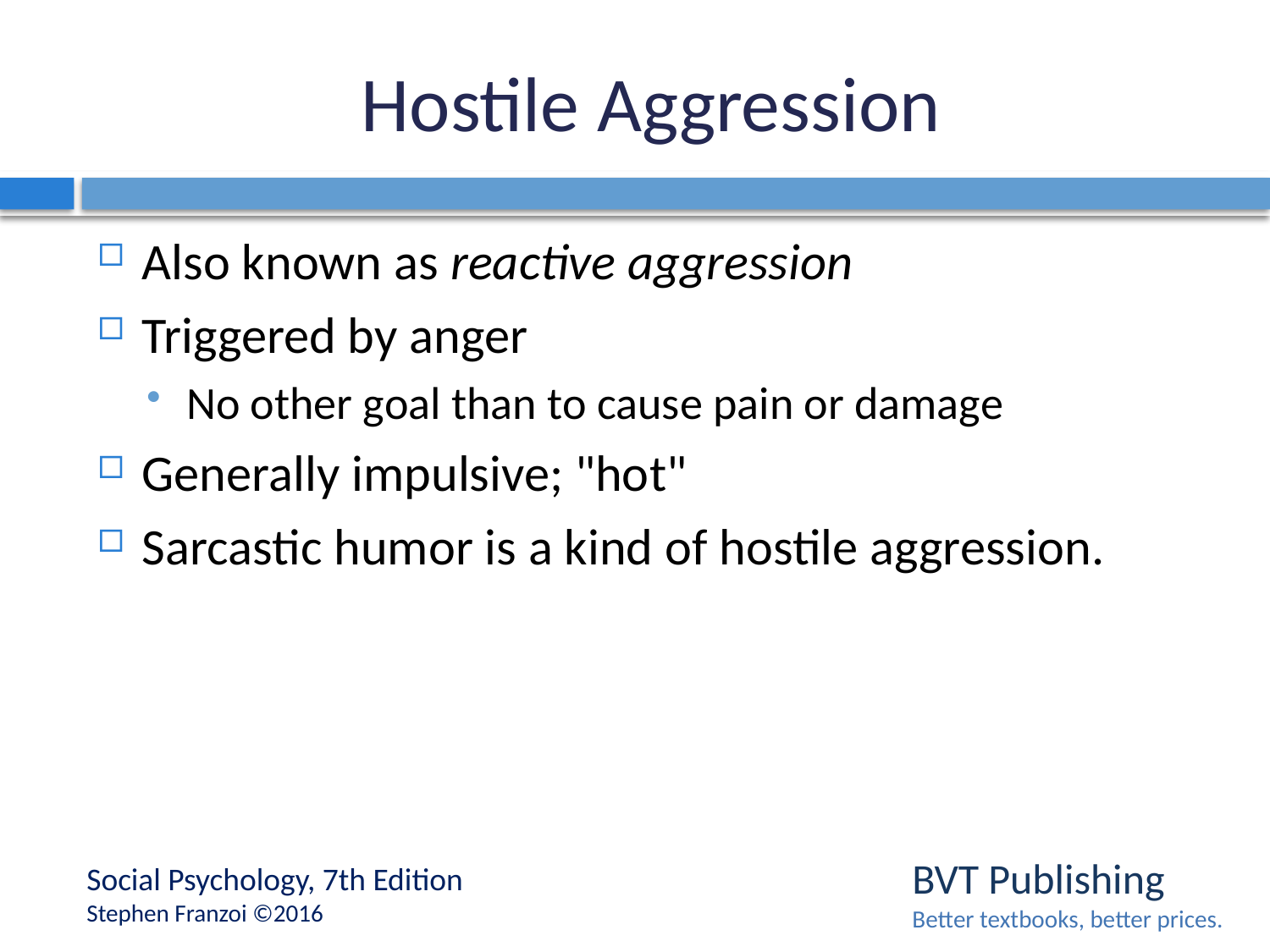

# Hostile Aggression
Also known as reactive aggression
Triggered by anger
No other goal than to cause pain or damage
Generally impulsive; "hot"
Sarcastic humor is a kind of hostile aggression.